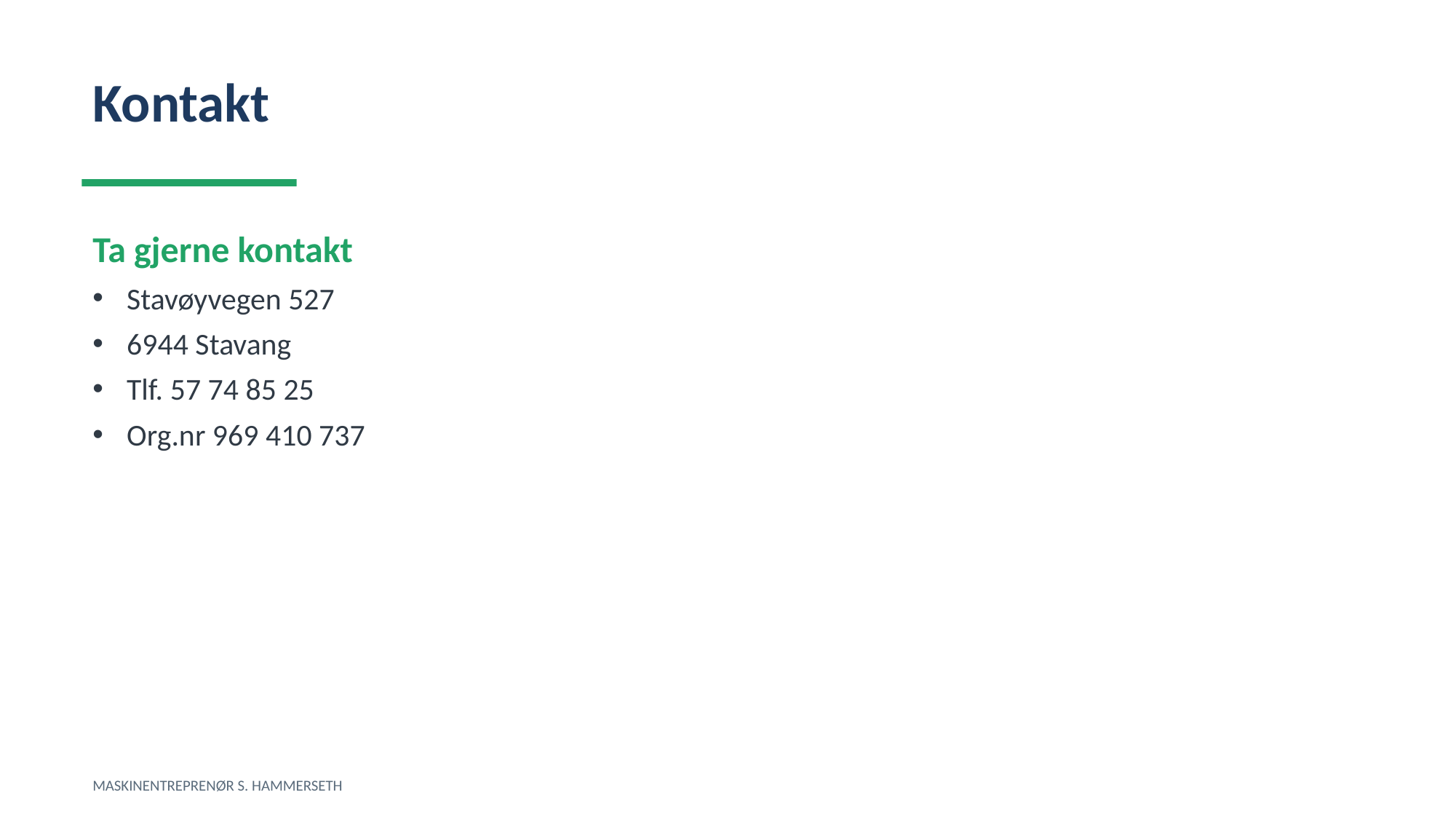

Kontakt

Ta gjerne kontakt
Stavøyvegen 527
6944 Stavang
Tlf. 57 74 85 25
Org.nr 969 410 737
MASKINENTREPRENØR S. HAMMERSETH